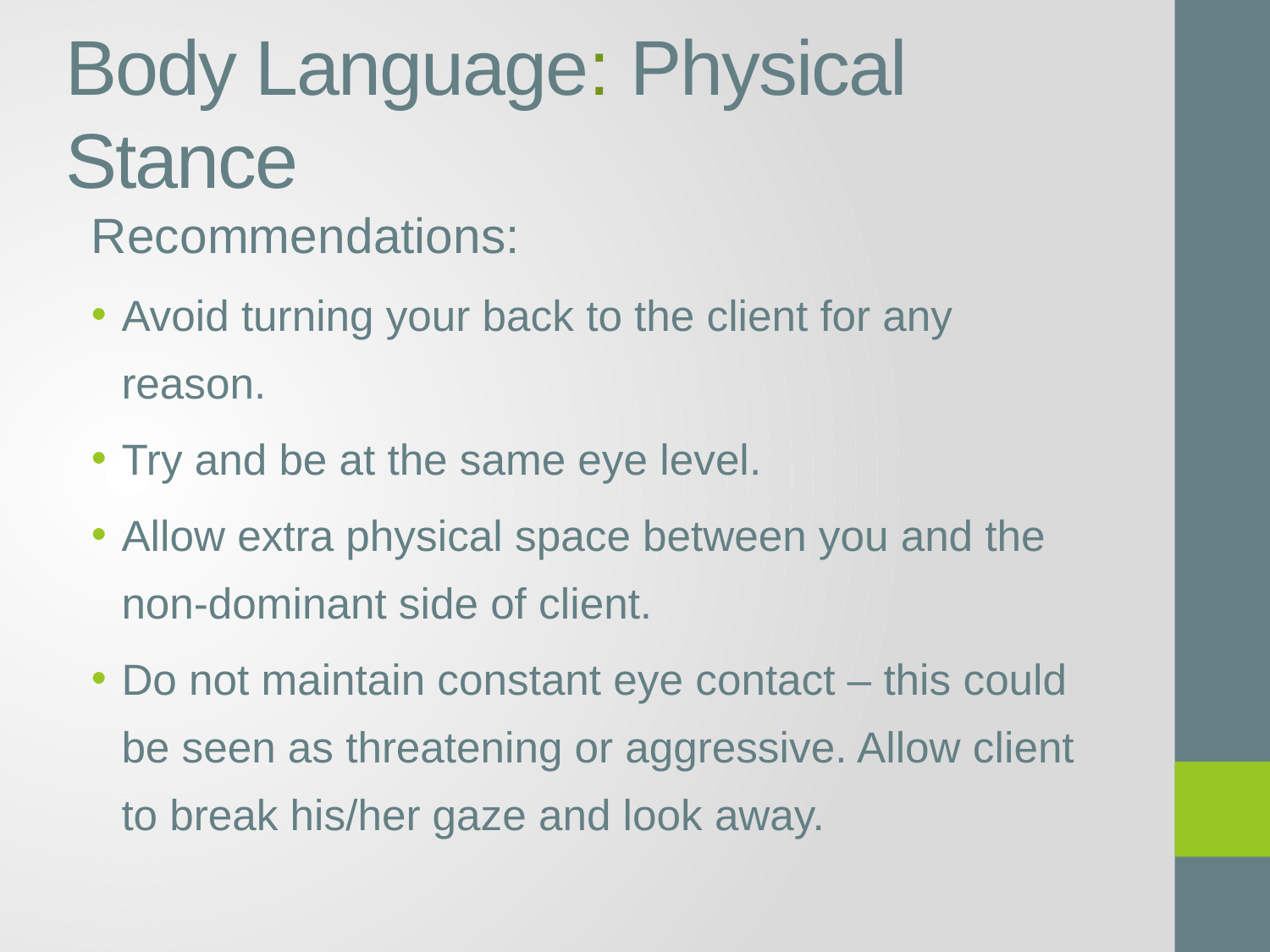

# Body Language: Physical Stance
Recommendations:
Avoid turning your back to the client for any reason.
Try and be at the same eye level.
Allow extra physical space between you and the non-dominant side of client.
Do not maintain constant eye contact – this could be seen as threatening or aggressive. Allow client to break his/her gaze and look away.